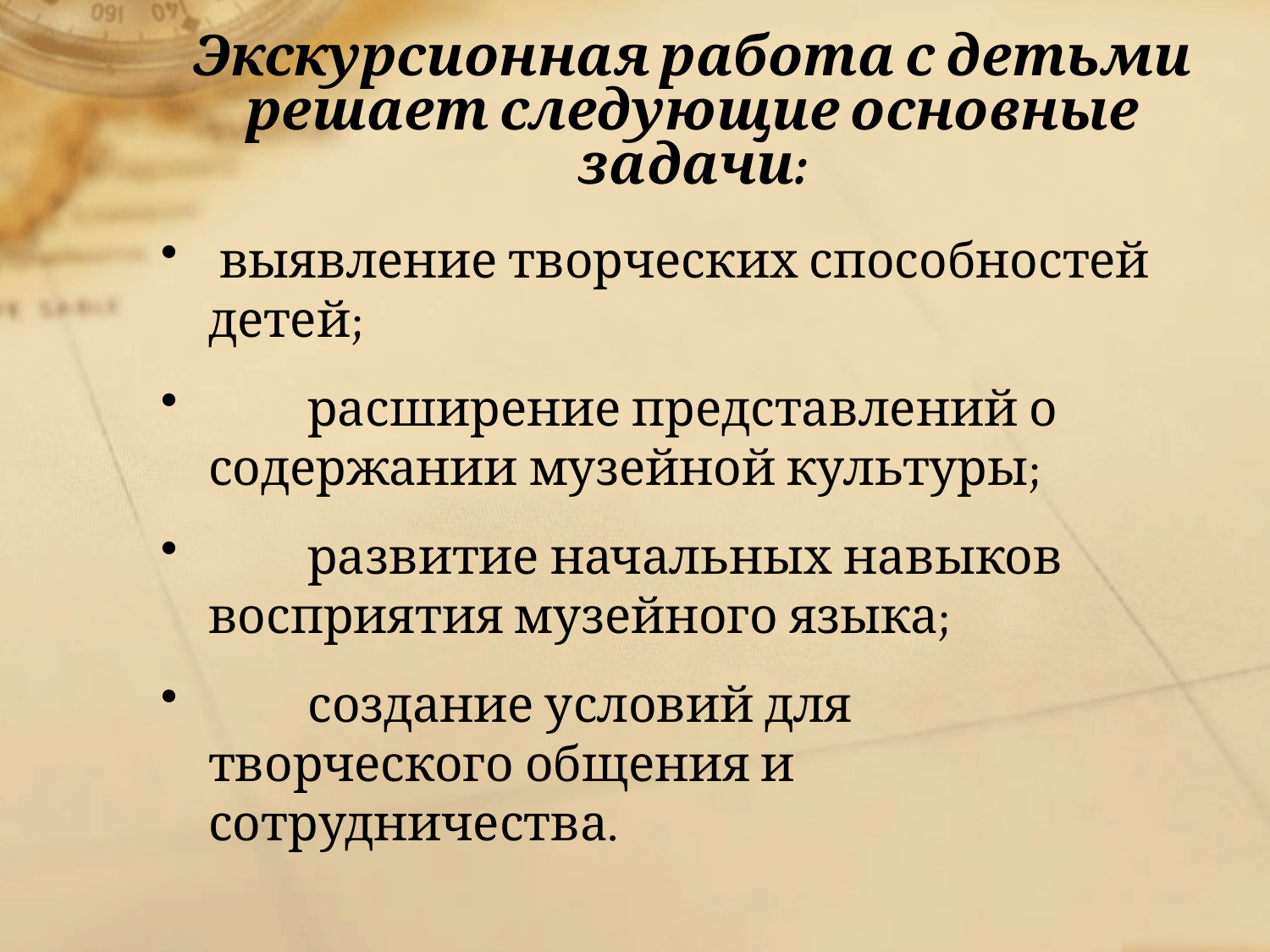

# Экскурсионная работа с детьми решает следующие основные задачи:
 выявление творческих способностей детей;
         расширение представлений о содержании музейной культуры;
         развитие начальных навыков восприятия музейного языка;
         создание условий для творческого общения и сотрудничества.